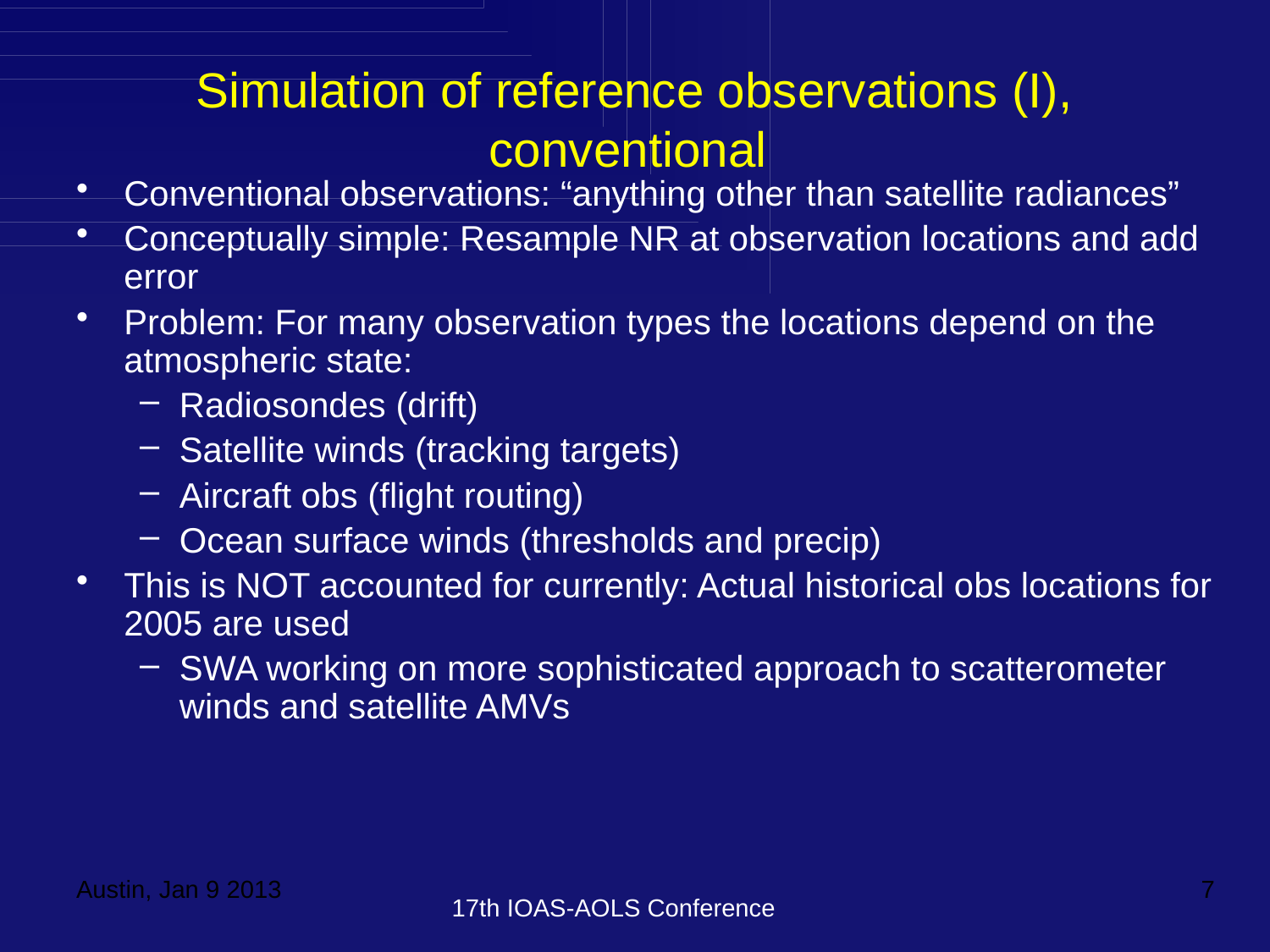

# Simulation of reference observations (I), conventional
Conventional observations: “anything other than satellite radiances”
Conceptually simple: Resample NR at observation locations and add error
Problem: For many observation types the locations depend on the atmospheric state:
Radiosondes (drift)
Satellite winds (tracking targets)
Aircraft obs (flight routing)
Ocean surface winds (thresholds and precip)
This is NOT accounted for currently: Actual historical obs locations for 2005 are used
SWA working on more sophisticated approach to scatterometer winds and satellite AMVs
Austin, Jan 9 2013
7
17th IOAS-AOLS Conference